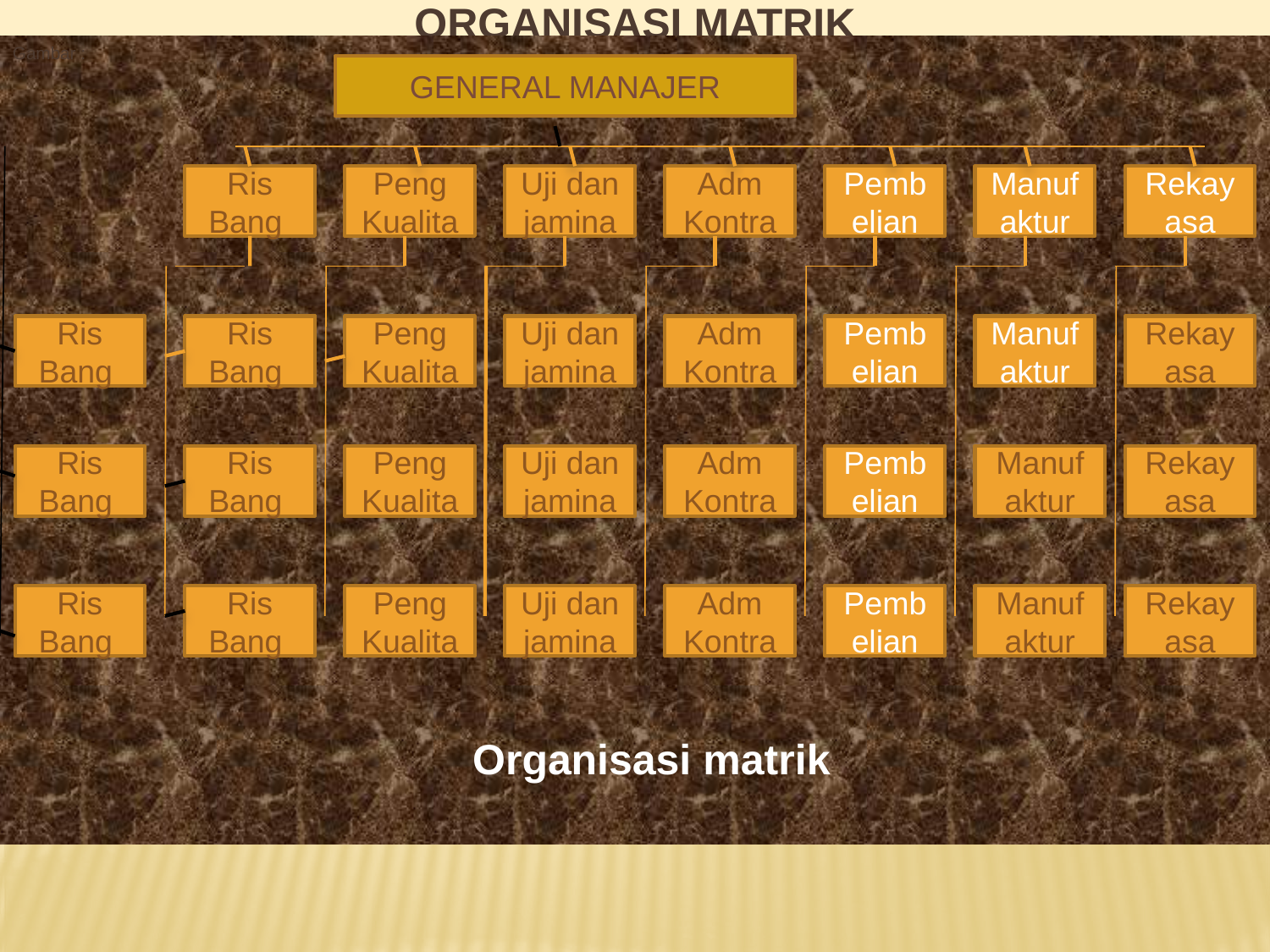

# Organisasi matrik
Gambar :
GENERAL MANAJER
Ris Bang
Peng Kualita
Uji dan jamina
Adm Kontra
Pembelian
Manufaktur
Rekayasa
Ris Bang
Ris Bang
Ris Bang
Peng Kualita
Uji dan jamina
Adm Kontra
Pembelian
Manufaktur
Rekayasa
Ris Bang
Ris Bang
Peng Kualita
Uji dan jamina
Adm Kontra
Pembelian
Manufaktur
Rekayasa
Ris Bang
Ris Bang
Peng Kualita
Uji dan jamina
Adm Kontra
Pembelian
Manufaktur
Rekayasa
Organisasi matrik